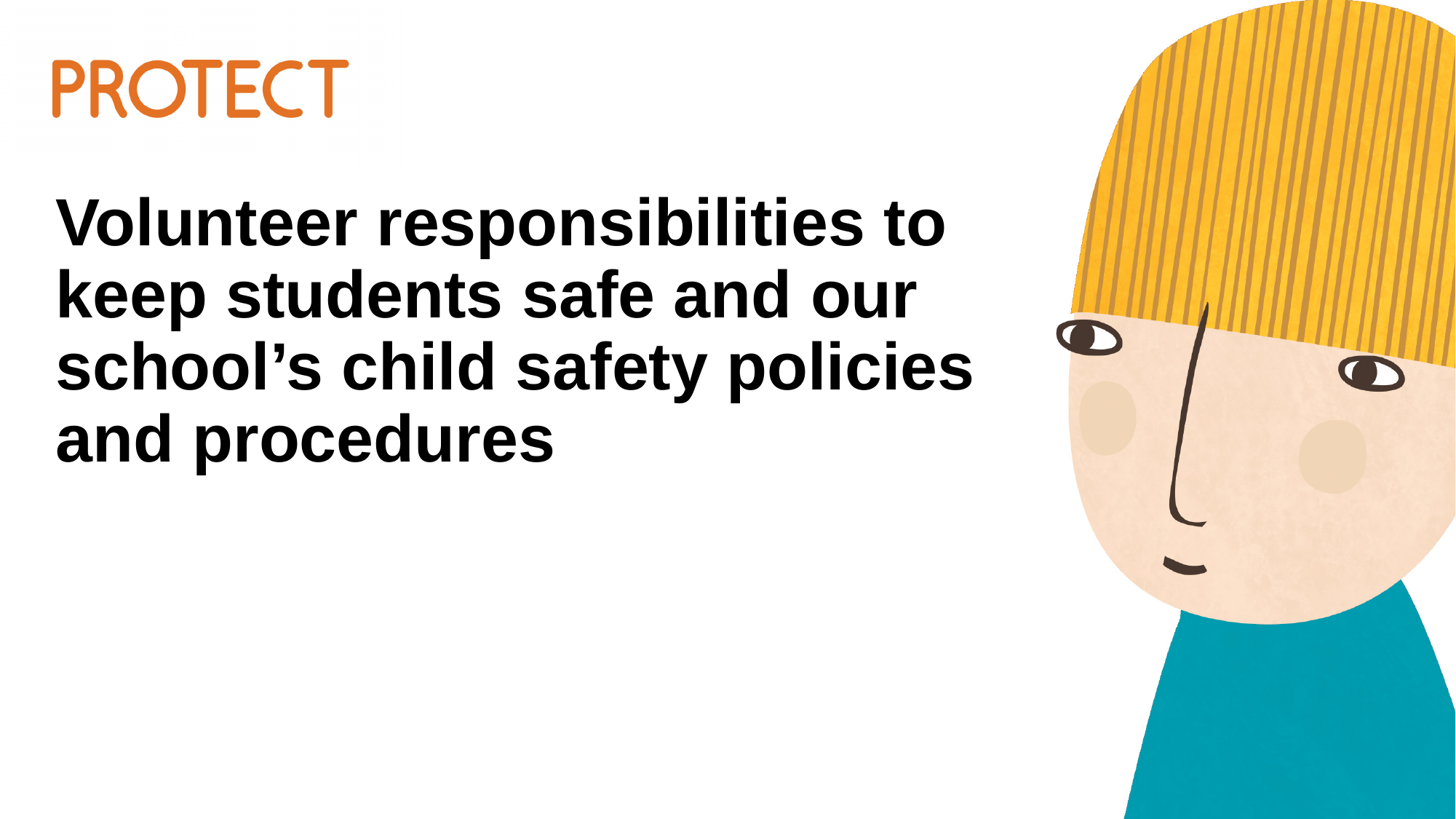

# Volunteer responsibilities to keep students safe and our school’s child safety policies and procedures